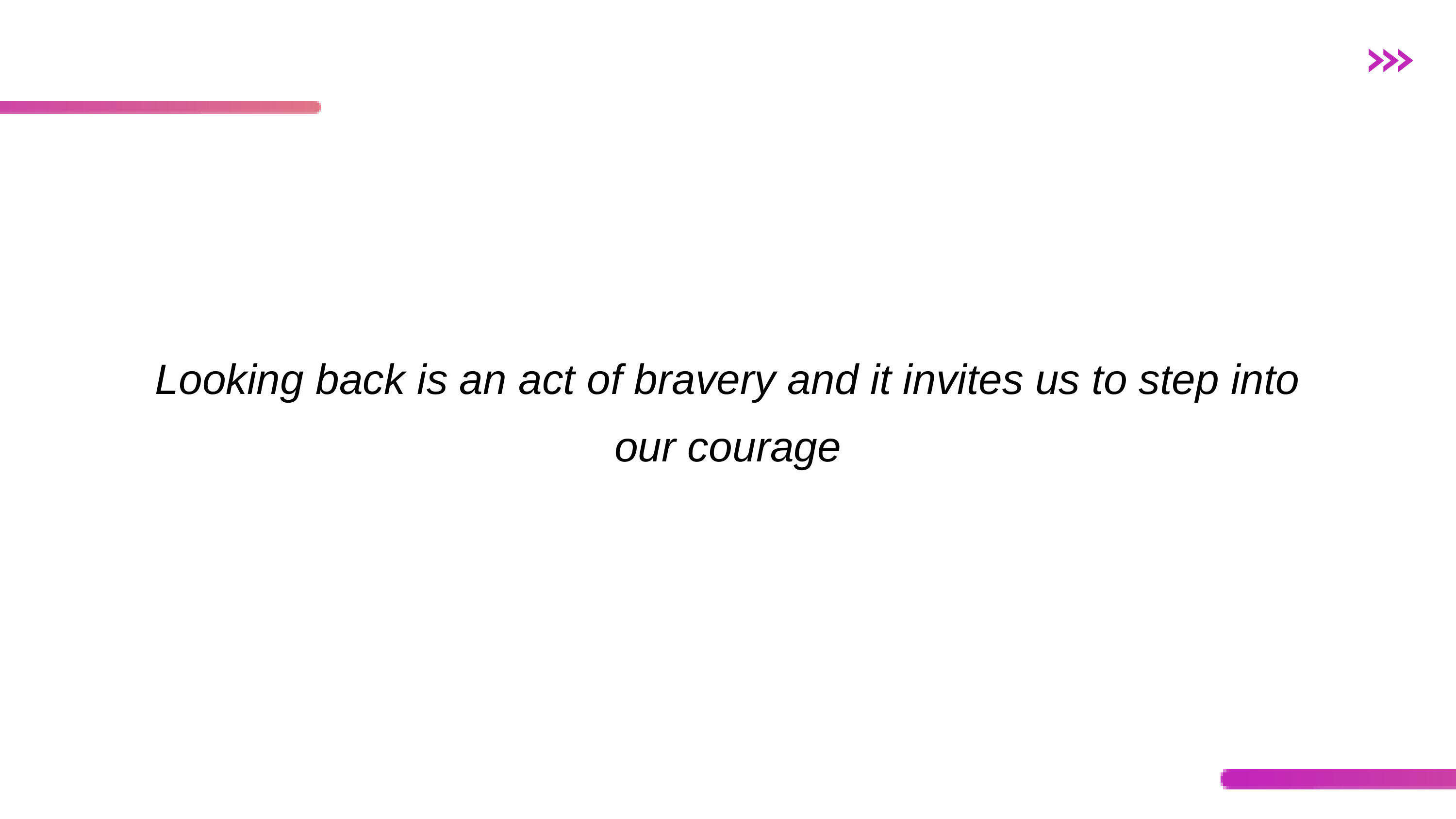

Looking back is an act of bravery and it invites us to step into our courage